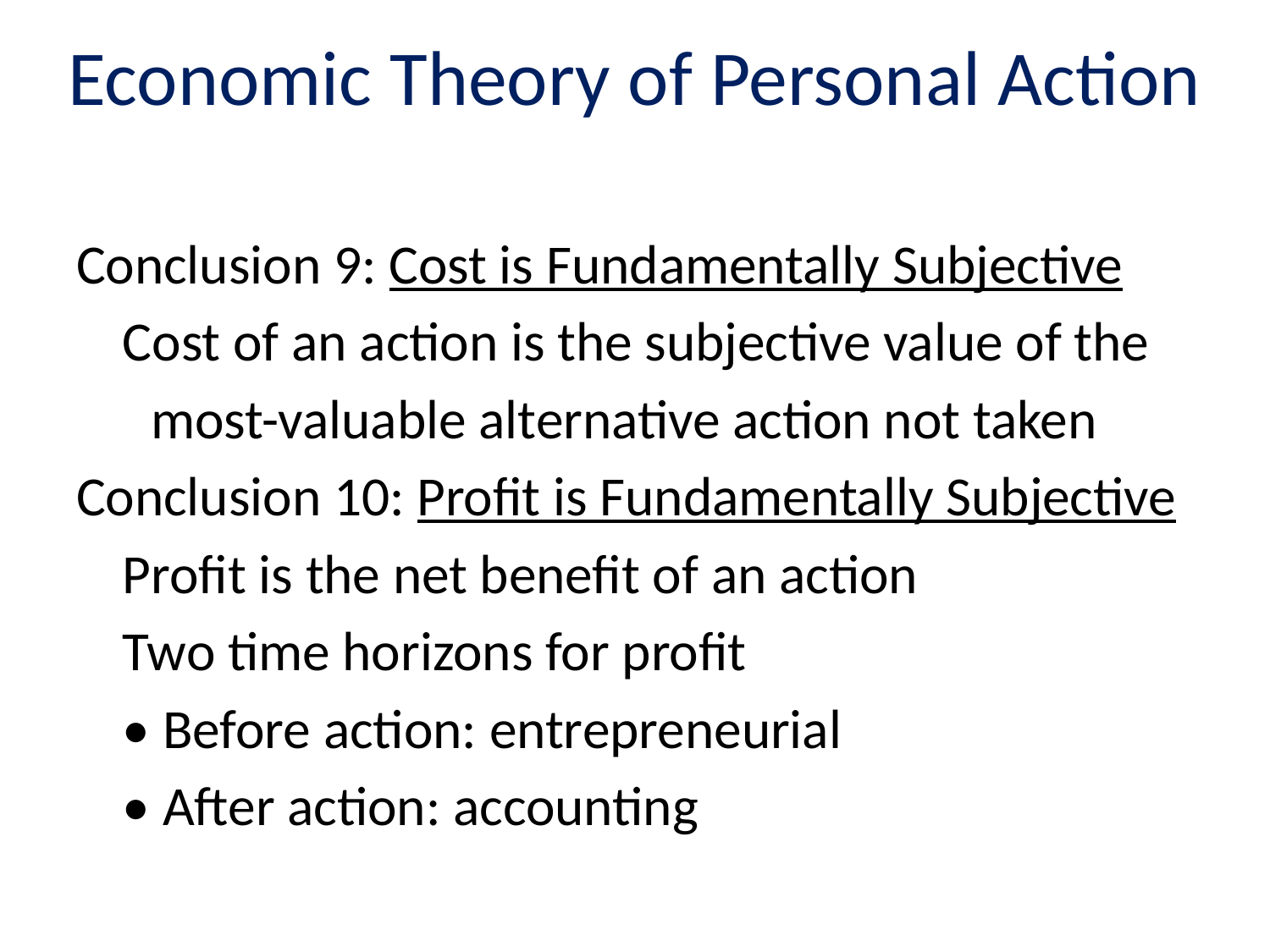

# Economic Theory of Personal Action
Conclusion 9: Cost is Fundamentally Subjective
	Cost of an action is the subjective value of the
      most-valuable alternative action not taken
Conclusion 10: Profit is Fundamentally Subjective
	Profit is the net benefit of an action
	Two time horizons for profit
		• Before action: entrepreneurial
		• After action: accounting